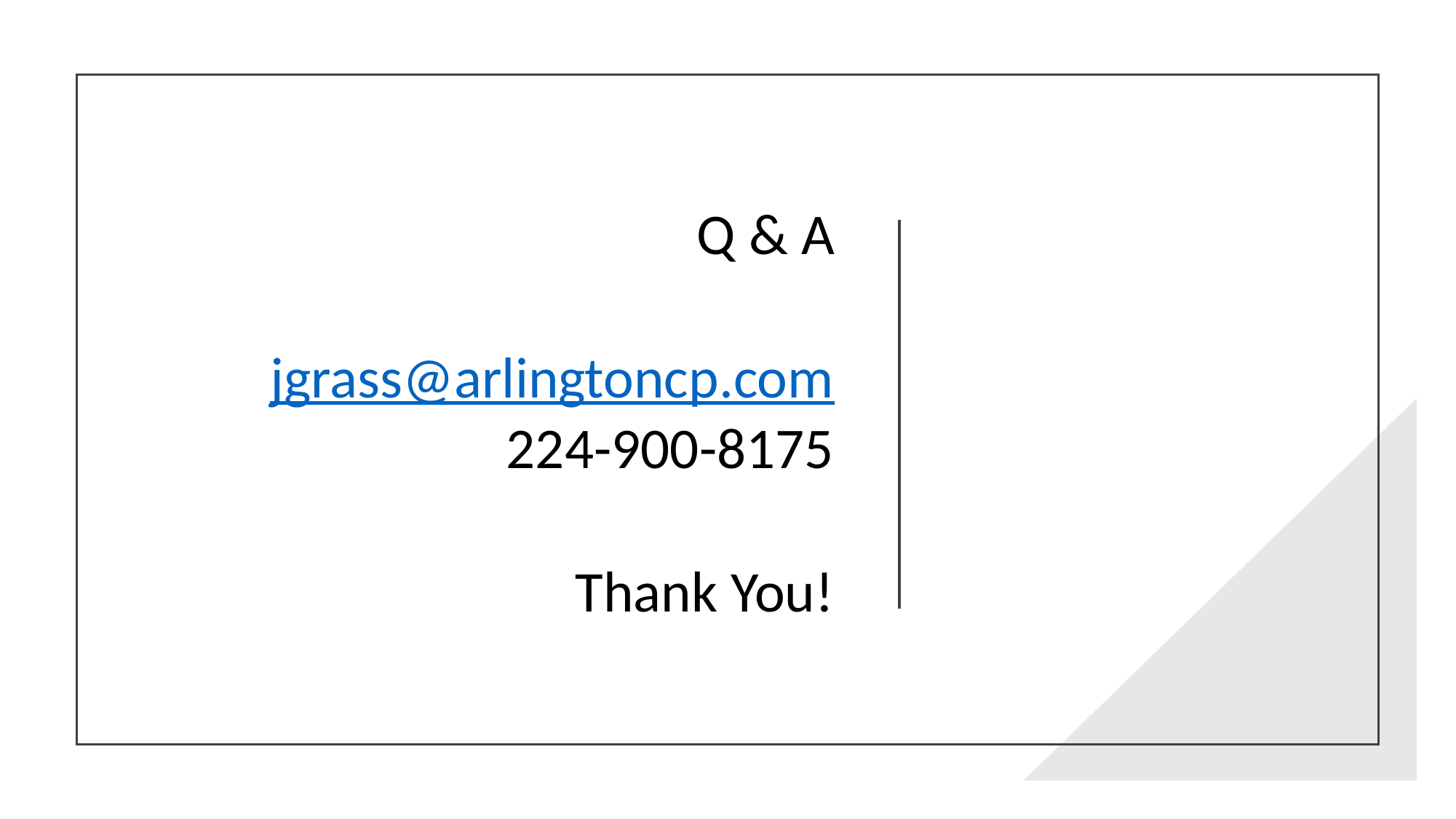

Q & A

jgrass@arlingtoncp.com
224-900-8175

Thank You!